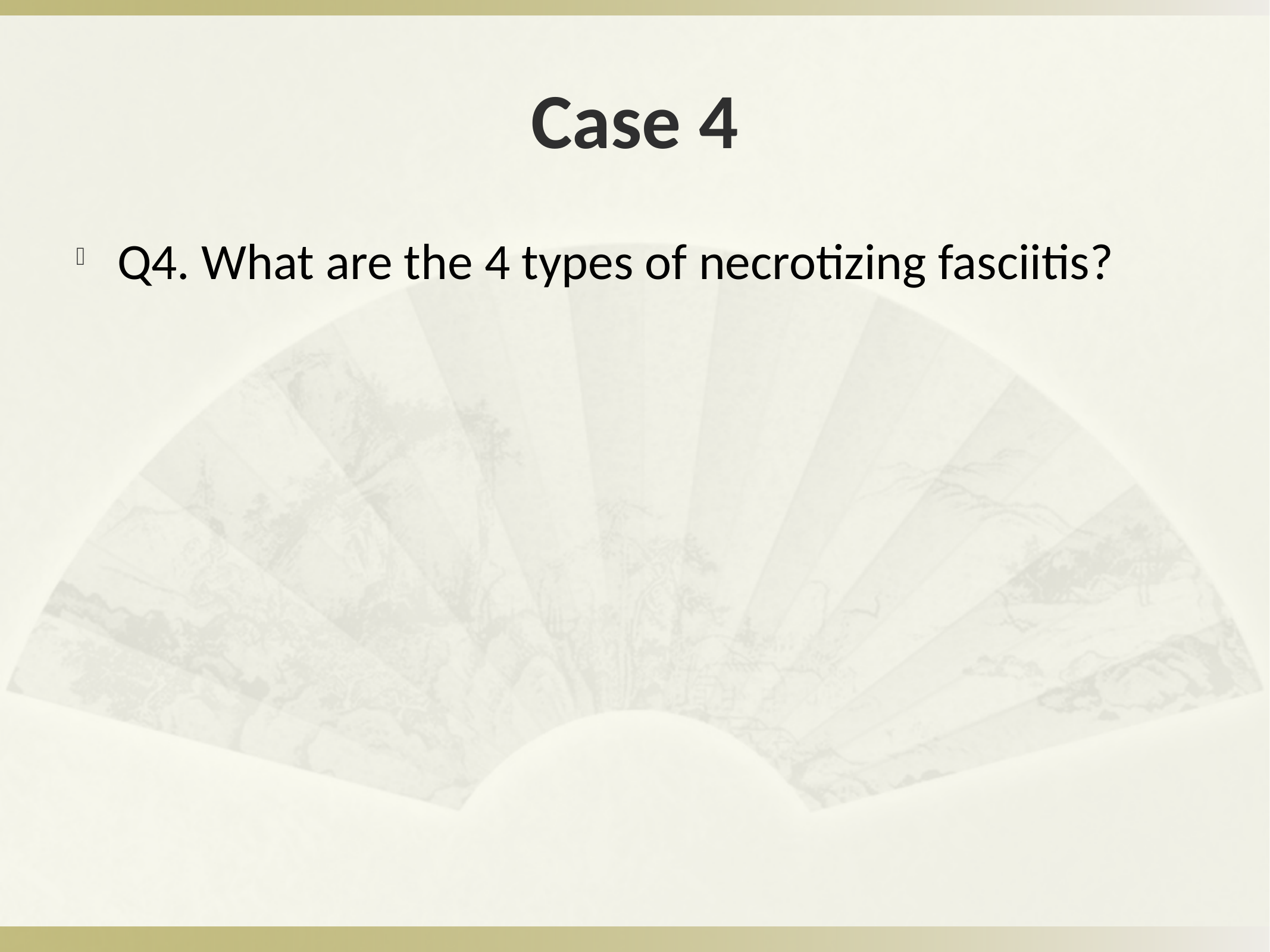

# Case 4
Q4. What are the 4 types of necrotizing fasciitis?